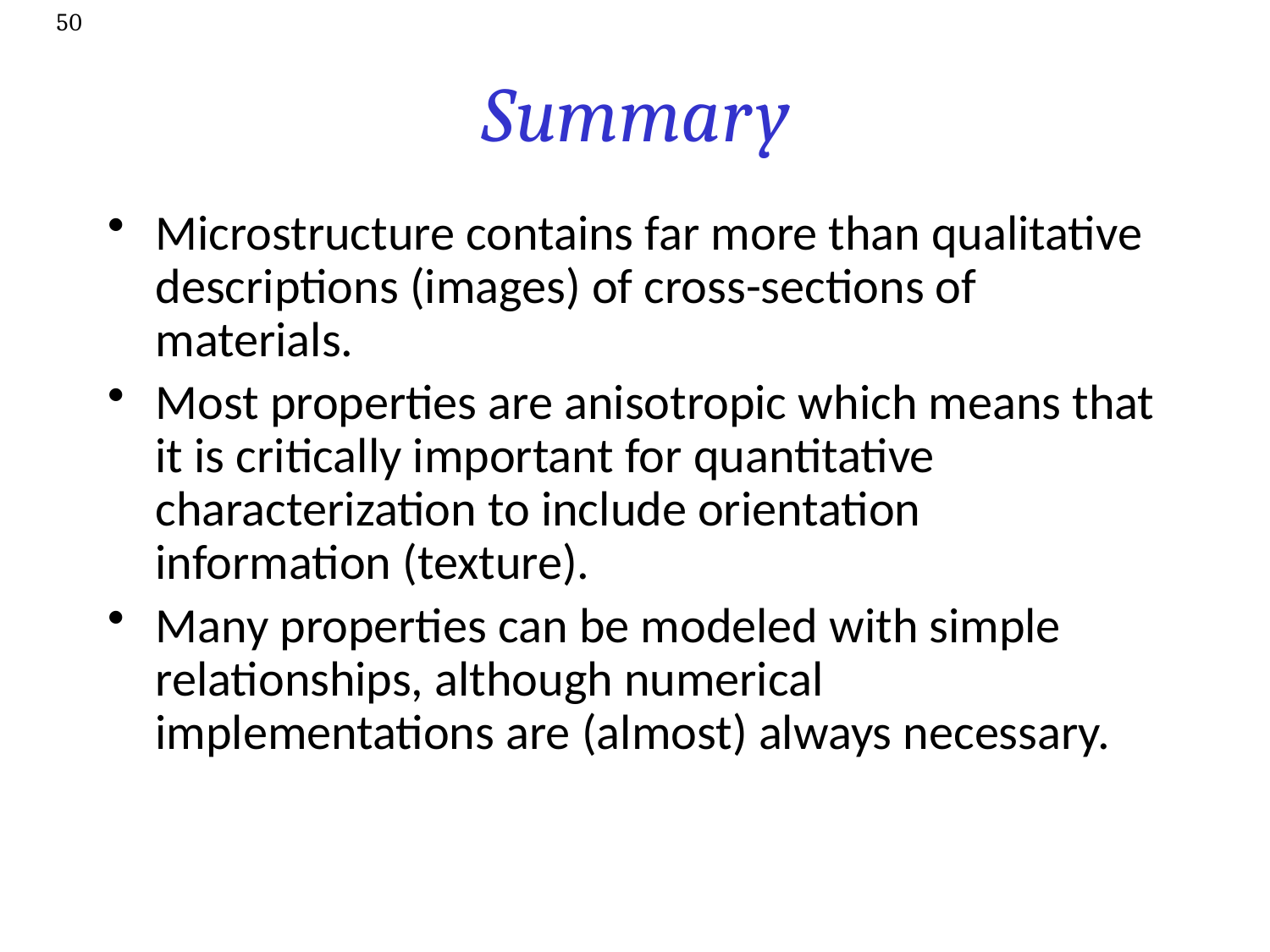

50
# Summary
Microstructure contains far more than qualitative descriptions (images) of cross-sections of materials.
Most properties are anisotropic which means that it is critically important for quantitative characterization to include orientation information (texture).
Many properties can be modeled with simple relationships, although numerical implementations are (almost) always necessary.